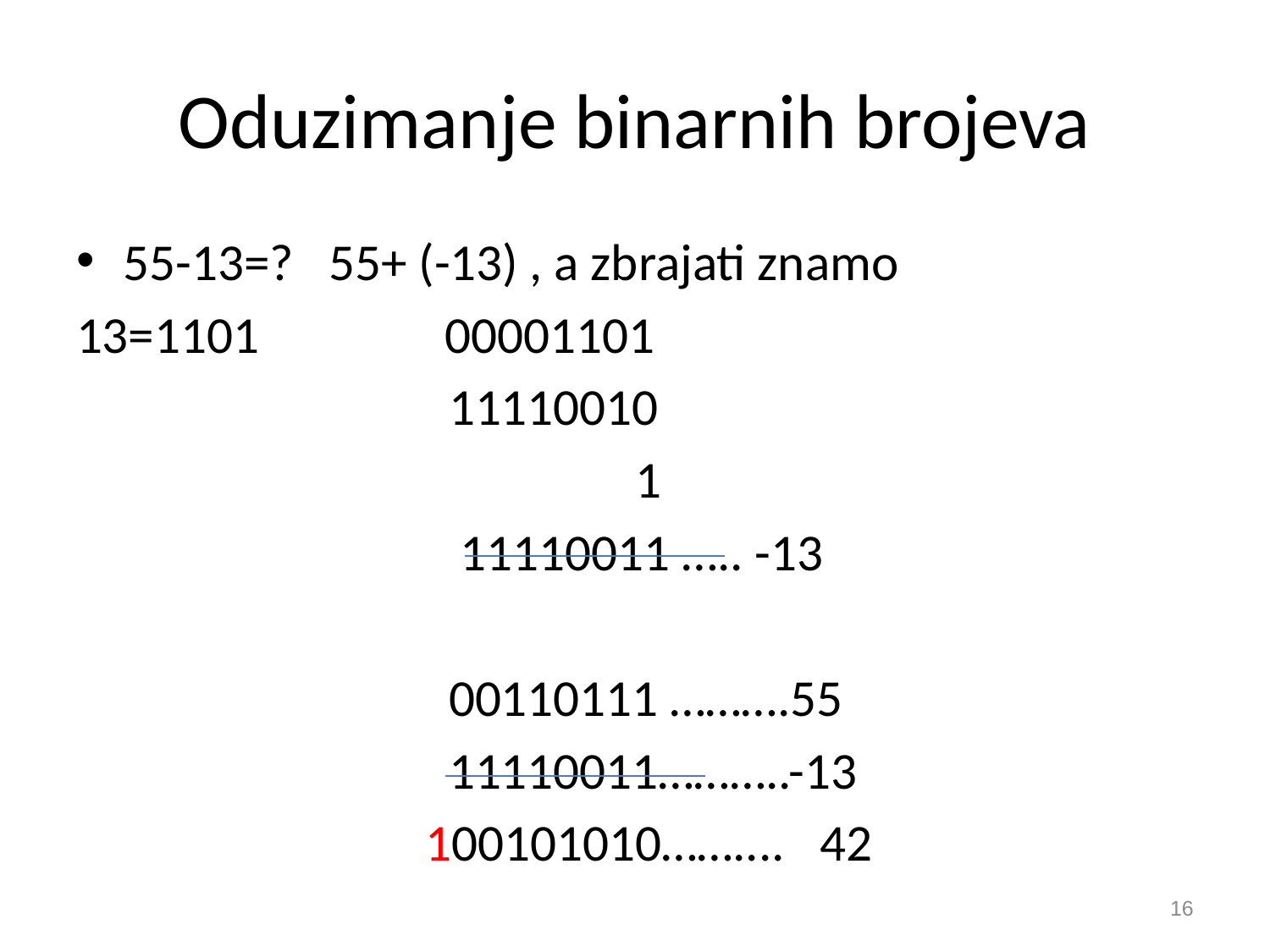

# Oduzimanje binarnih brojeva
55-13=?   55+ (-13) , a zbrajati znamo
13=1101                00001101
                                11110010
                                                1
                                 11110011 ….. -13

                                00110111 ……….55
                                11110011………..-13
                              100101010……....   42
16